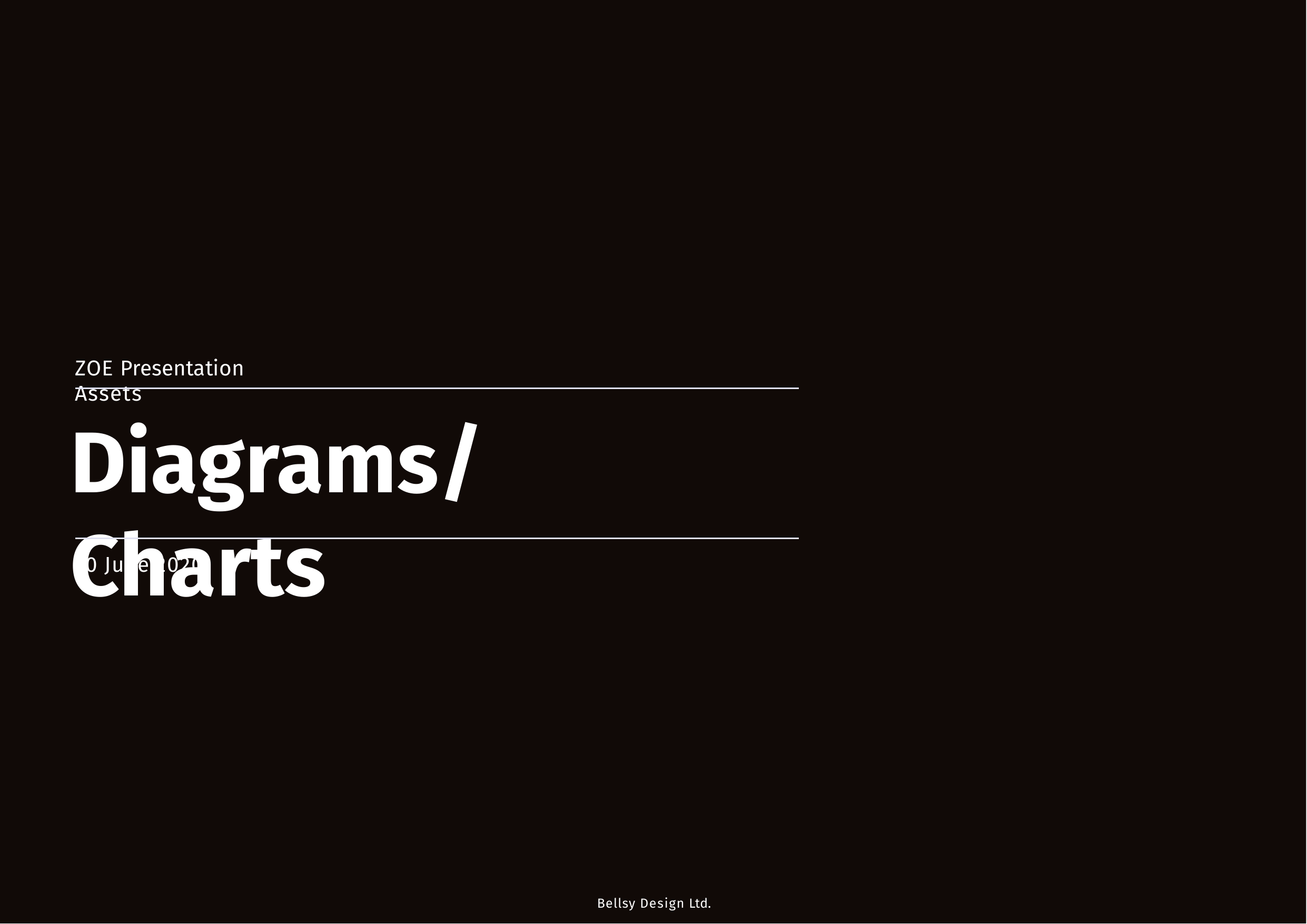

# ZOE Presentation Assets

Diagrams/Charts

10 June 2020
Bellsy Design Ltd.